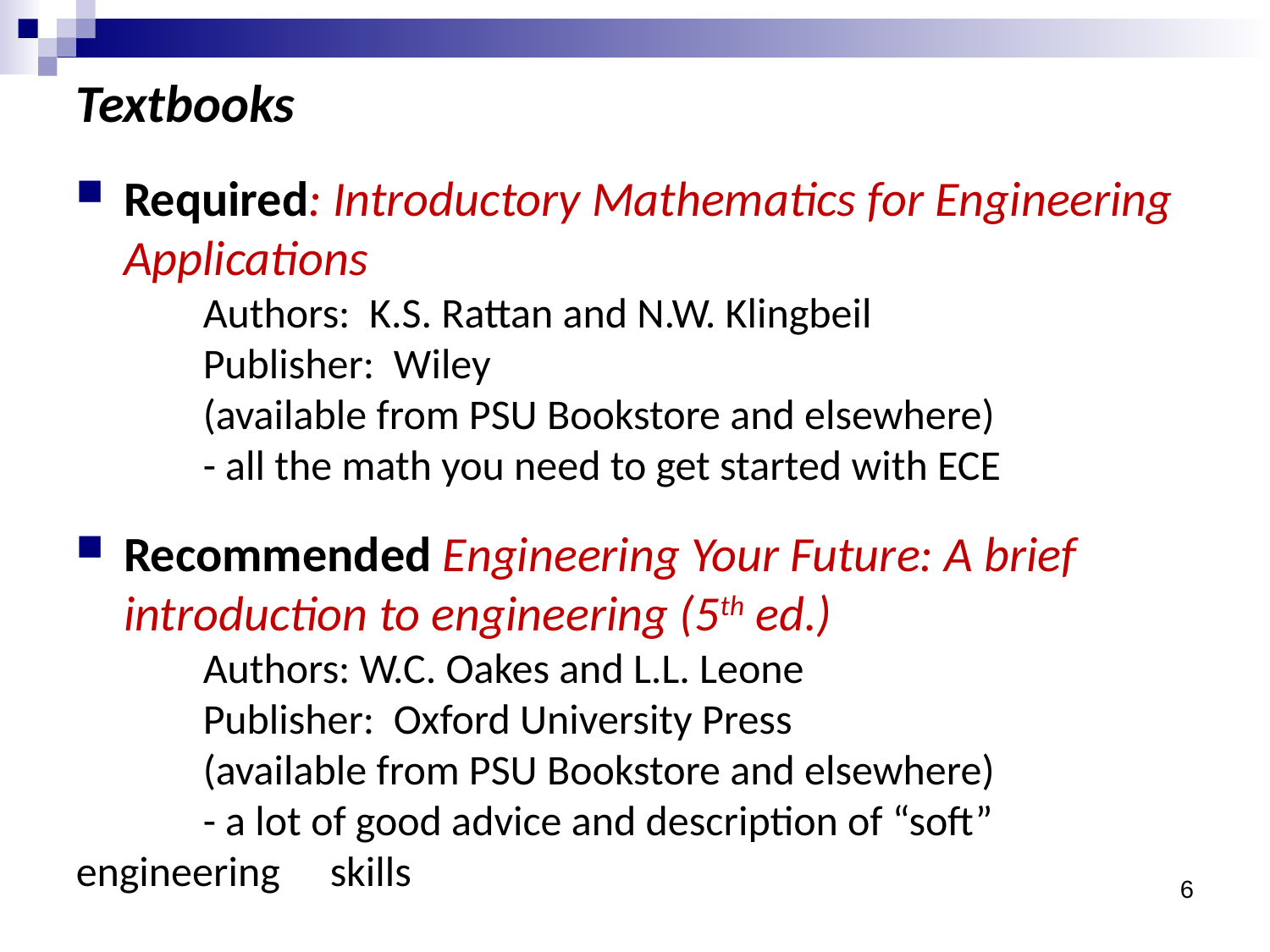

Textbooks

Required: Introductory Mathematics for Engineering Applications
	Authors:  K.S. Rattan and N.W. Klingbeil
	Publisher:  Wiley
	(available from PSU Bookstore and elsewhere)
	- all the math you need to get started with ECE

Recommended Engineering Your Future: A brief introduction to engineering (5th ed.)
	Authors: W.C. Oakes and L.L. Leone
	Publisher:  Oxford University Press
	(available from PSU Bookstore and elsewhere)
	- a lot of good advice and description of “soft” engineering 	skills

6